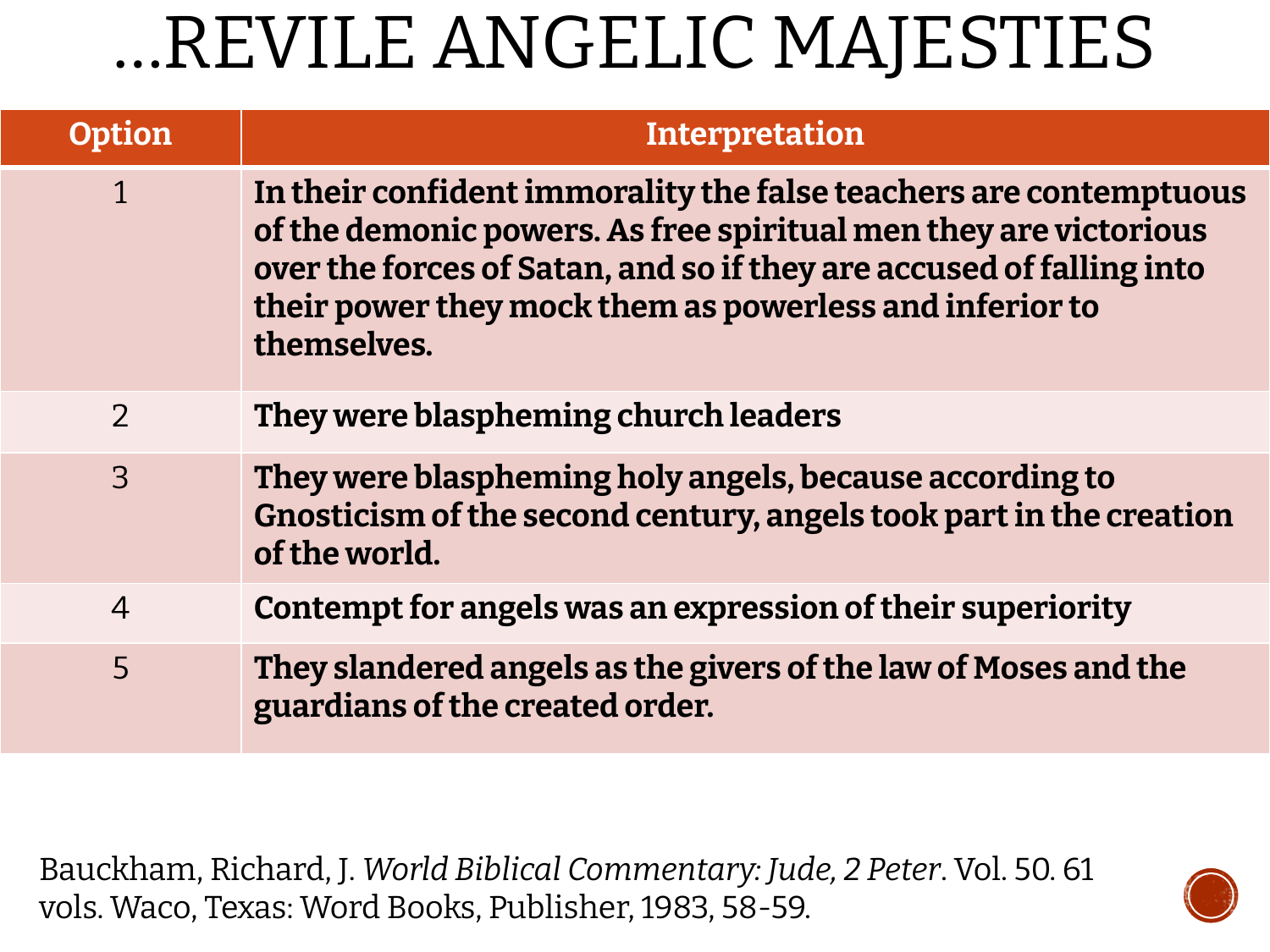

# …Revile angelic majesties
| Option | Interpretation |
| --- | --- |
| 1 | In their confident immorality the false teachers are contemptuous of the demonic powers. As free spiritual men they are victorious over the forces of Satan, and so if they are accused of falling into their power they mock them as powerless and inferior to themselves. |
| 2 | They were blaspheming church leaders |
| 3 | They were blaspheming holy angels, because according to Gnosticism of the second century, angels took part in the creation of the world. |
| 4 | Contempt for angels was an expression of their superiority |
| 5 | They slandered angels as the givers of the law of Moses and the guardians of the created order. |
Bauckham, Richard, J. World Biblical Commentary: Jude, 2 Peter. Vol. 50. 61 vols. Waco, Texas: Word Books, Publisher, 1983, 58-59.